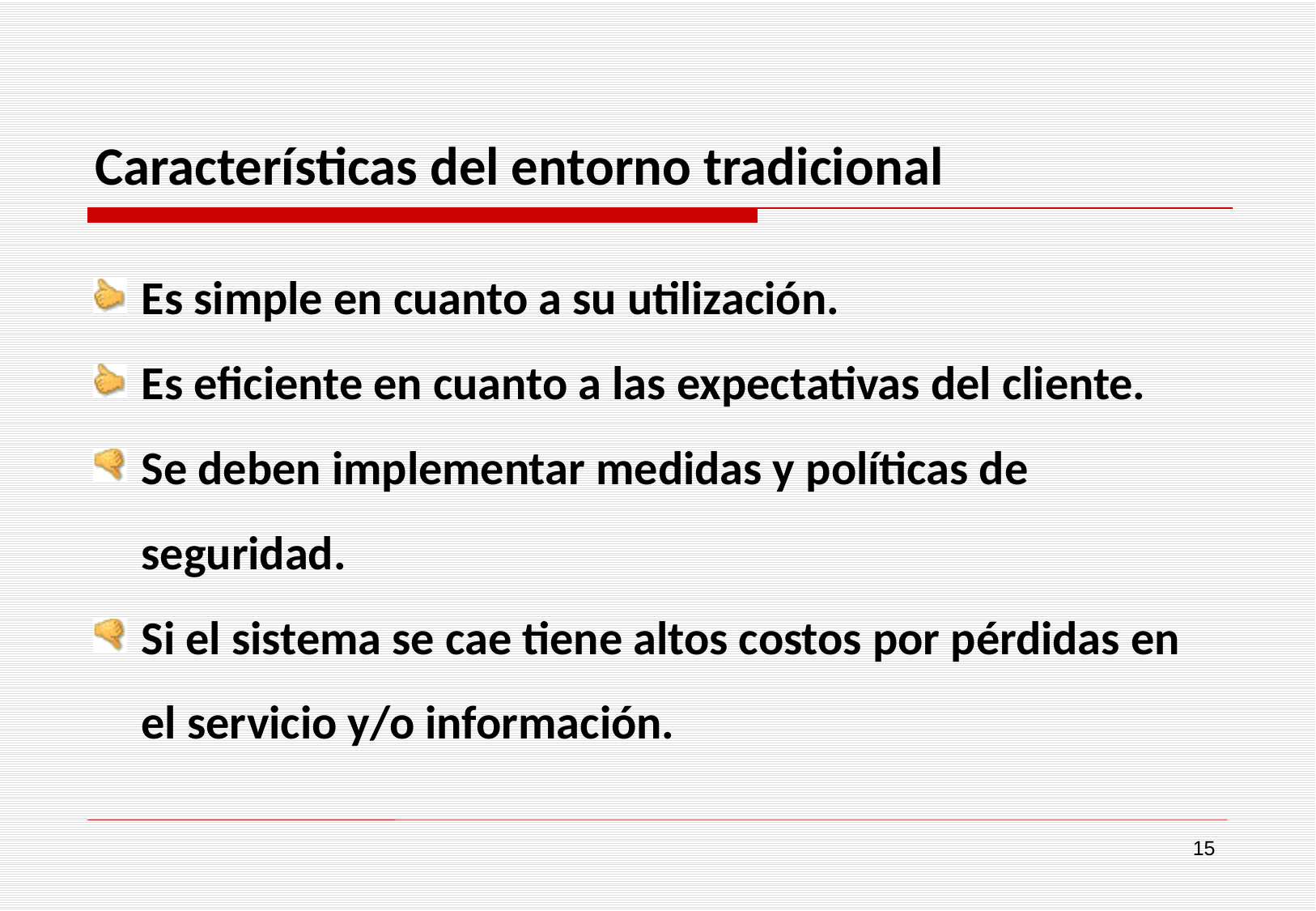

# Características del entorno tradicional
Es simple en cuanto a su utilización.
Es eficiente en cuanto a las expectativas del cliente.
Se deben implementar medidas y políticas de seguridad.
Si el sistema se cae tiene altos costos por pérdidas en el servicio y/o información.
15